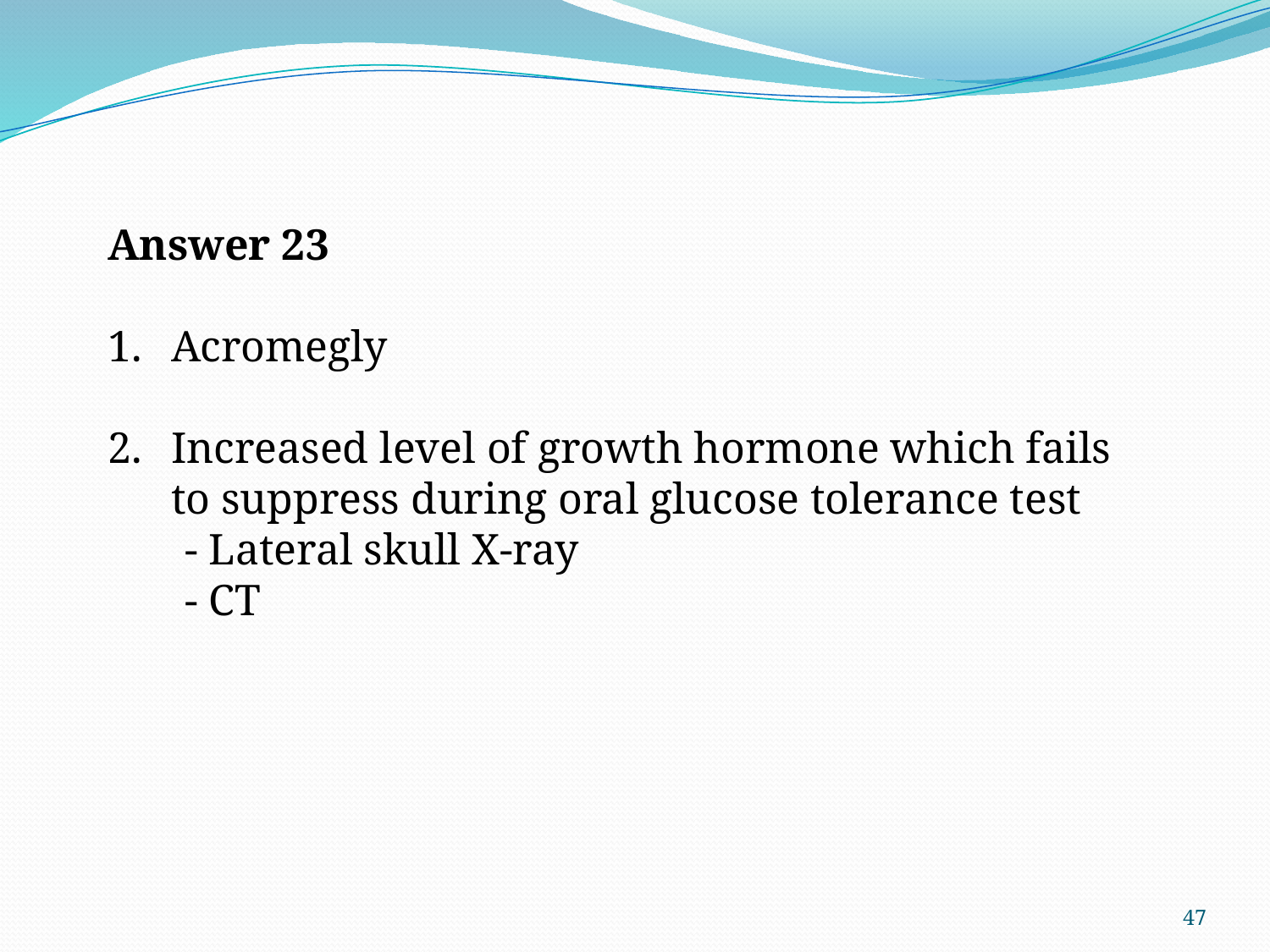

Answer 23

Acromegly

Increased level of growth hormone which fails to suppress during oral glucose tolerance test
       - Lateral skull X-ray
       - CT
47